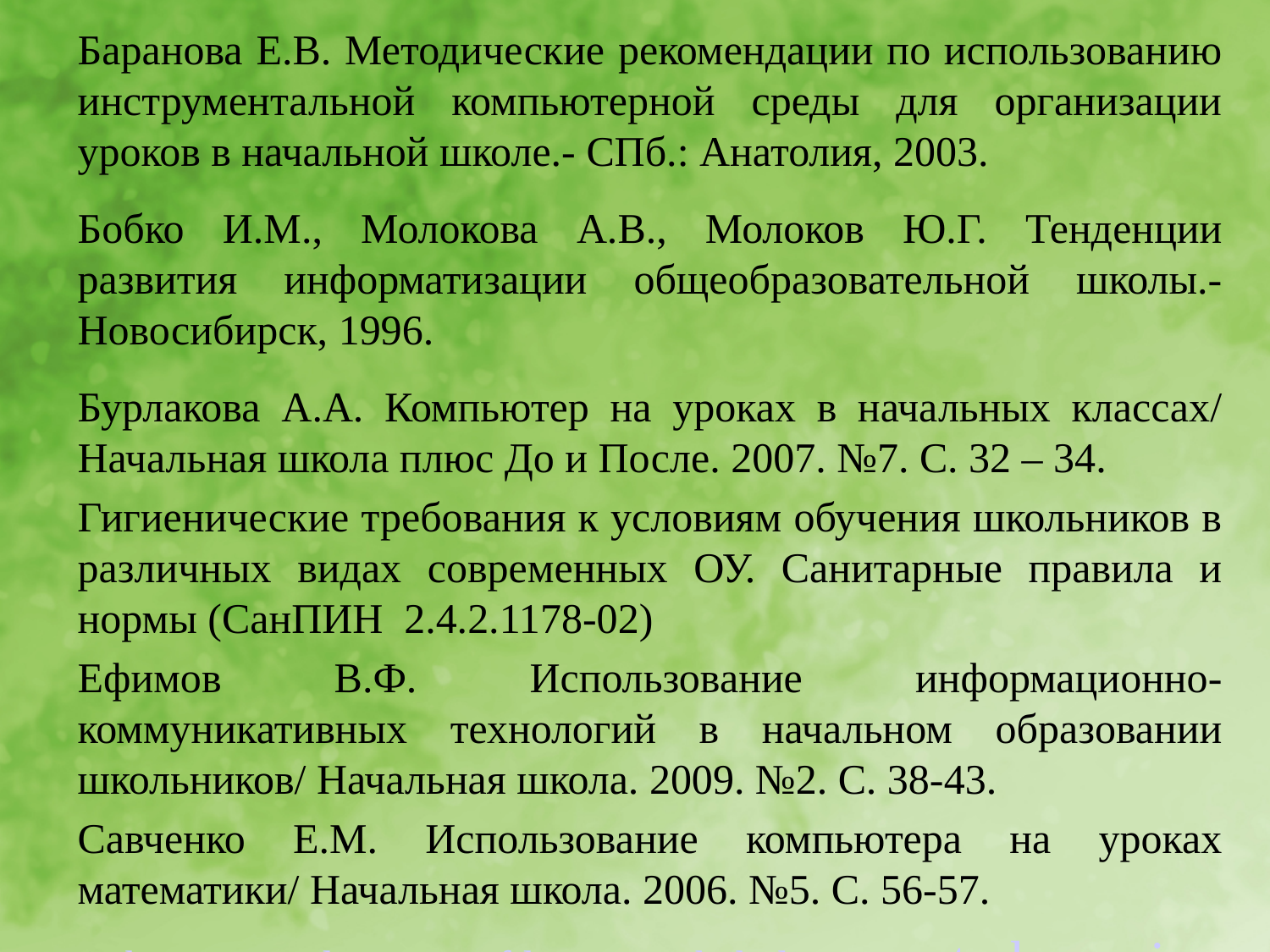

Баранова Е.В. Методические рекомендации по использованию инструментальной компьютерной среды для организации уроков в начальной школе.- СПб.: Анатолия, 2003.
Бобко И.М., Молокова А.В., Молоков Ю.Г. Тенденции развития информатизации общеобразовательной школы.- Новосибирск, 1996.
Бурлакова А.А. Компьютер на уроках в начальных классах/ Начальная школа плюс До и После. 2007. №7. С. 32 – 34.
Гигиенические требования к условиям обучения школьников в различных видах современных ОУ. Санитарные правила и нормы (СанПИН  2.4.2.1178-02)
Ефимов В.Ф. Использование информационно-коммуникативных технологий в начальном образовании школьников/ Начальная школа. 2009. №2. С. 38-43.
Савченко Е.М. Использование компьютера на уроках математики/ Начальная школа. 2006. №5. С. 56-57.
http://metodisty.ru/m/files/view/zhakulina_i-v-_trebovaniya_k_multimediinoi_prezentacii (14.05.2014) - требования к мультимедийной презентации.
http://metodisty.ru/m/groups/files/nachalnaya_shkola (14.05.2014)

#